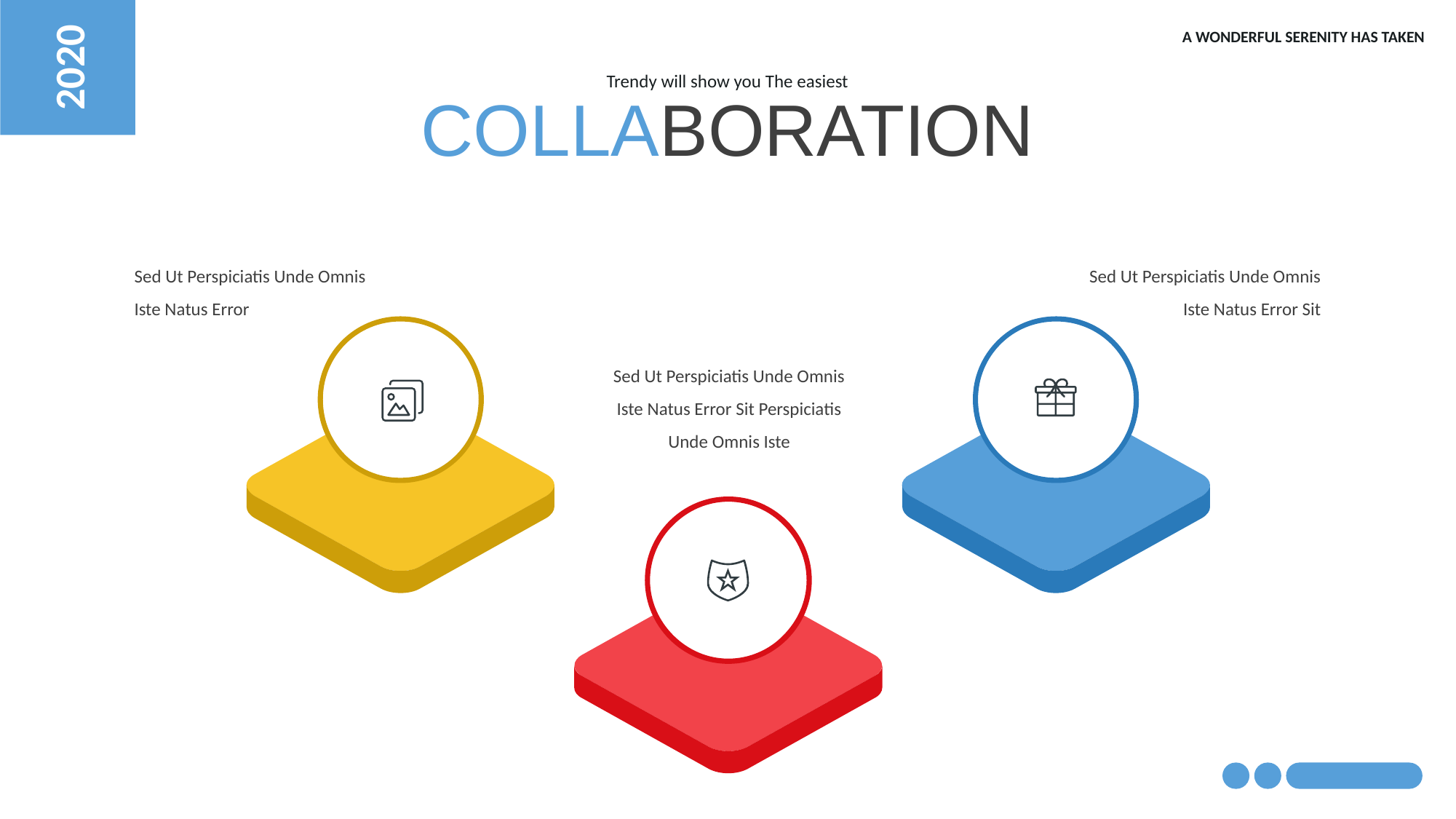

2020
A WONDERFUL SERENITY HAS TAKEN
Trendy will show you The easiest
COLLABORATION
Sed Ut Perspiciatis Unde Omnis Iste Natus Error
Sed Ut Perspiciatis Unde Omnis Iste Natus Error Sit

Sed Ut Perspiciatis Unde Omnis Iste Natus Error Sit Perspiciatis Unde Omnis Iste